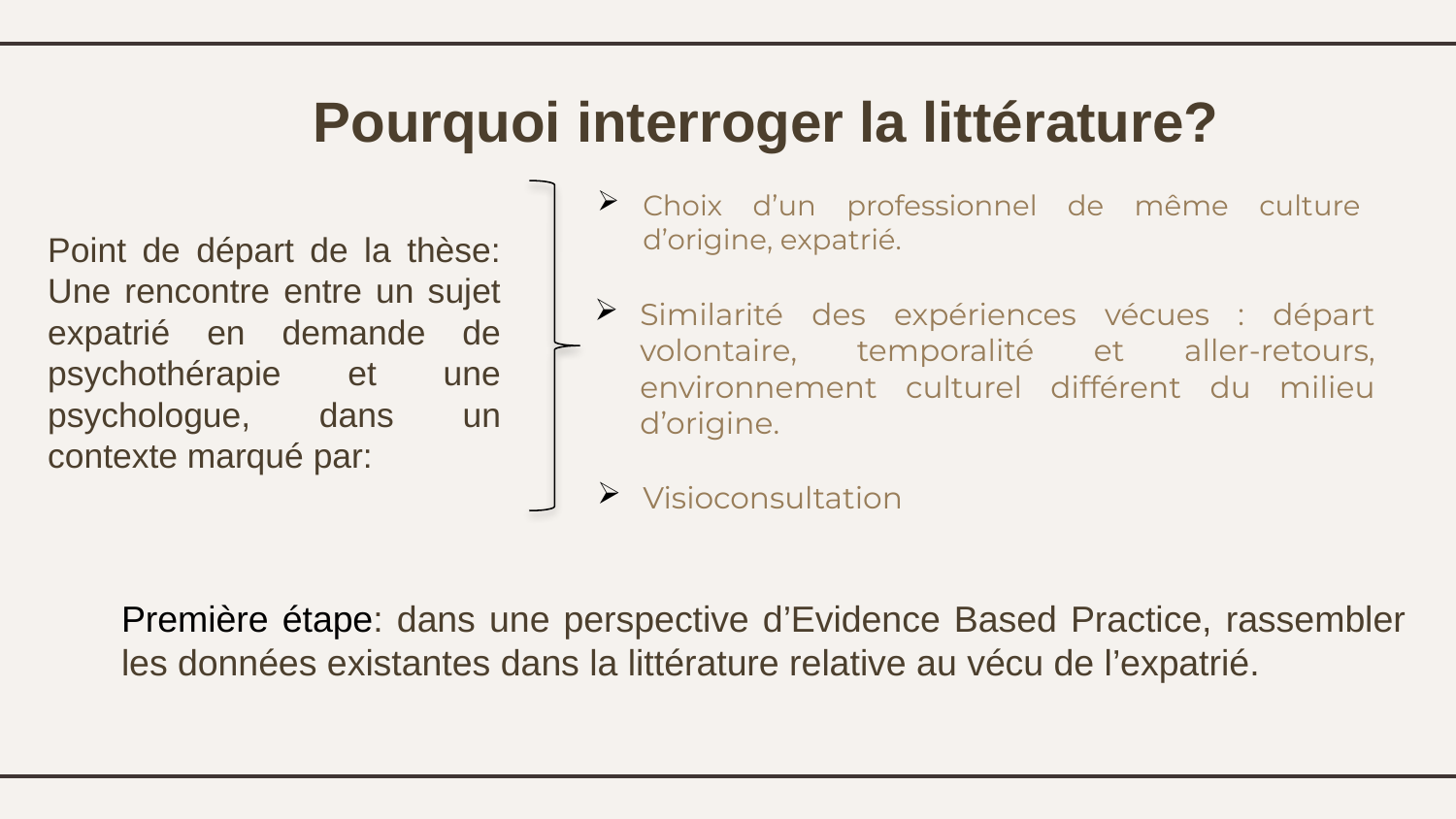

# Pourquoi interroger la littérature?
Choix d’un professionnel de même culture d’origine, expatrié.

Point de départ de la thèse: Une rencontre entre un sujet expatrié en demande de psychothérapie et une psychologue, dans un contexte marqué par:

Similarité des expériences vécues : départ volontaire, temporalité et aller-retours, environnement culturel différent du milieu d’origine.
Visioconsultation
Première étape: dans une perspective d’Evidence Based Practice, rassembler les données existantes dans la littérature relative au vécu de l’expatrié.